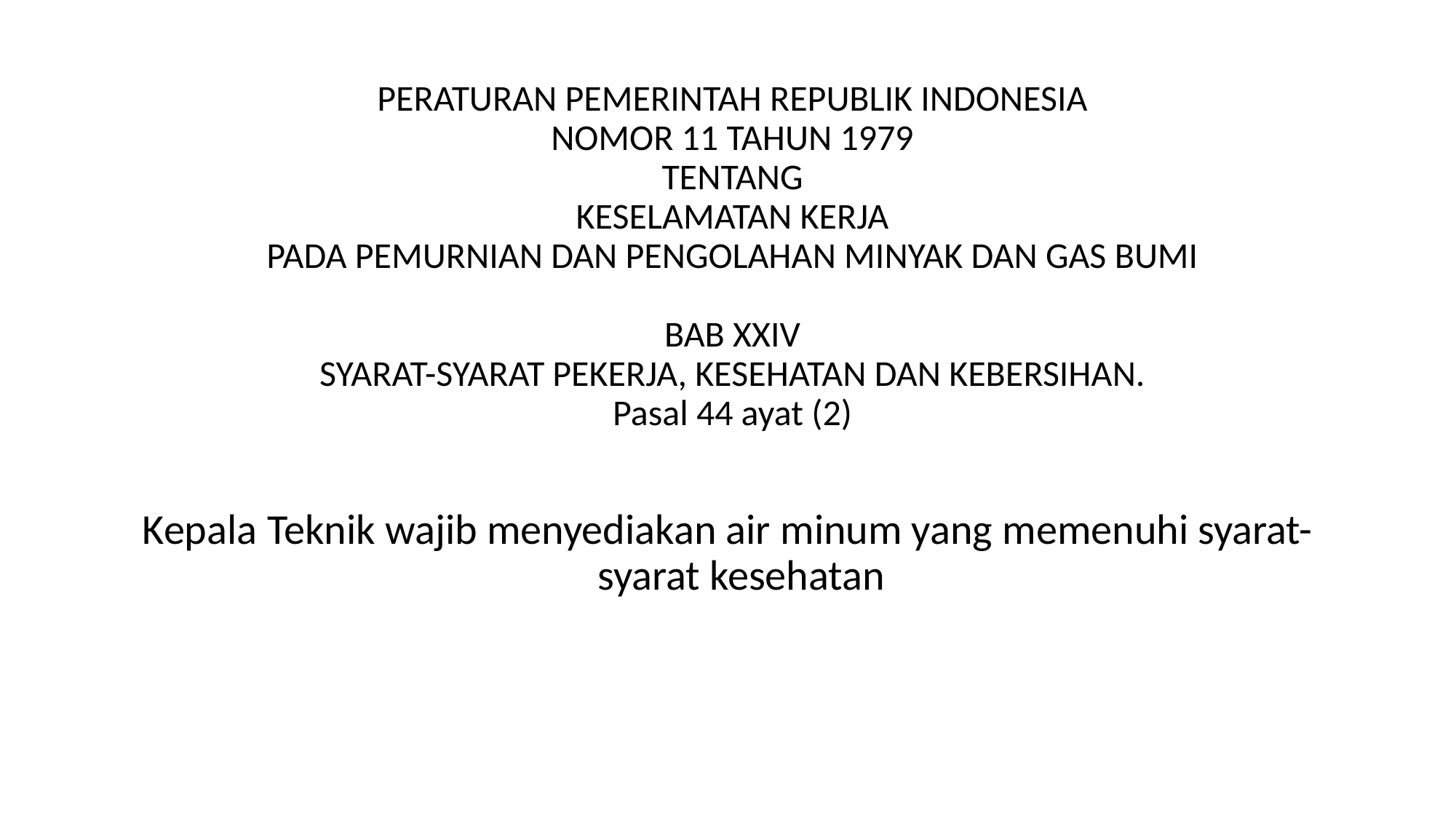

# PERATURAN PEMERINTAH REPUBLIK INDONESIA NOMOR 11 TAHUN 1979 TENTANG KESELAMATAN KERJA PADA PEMURNIAN DAN PENGOLAHAN MINYAK DAN GAS BUMI BAB XXIV SYARAT-SYARAT PEKERJA, KESEHATAN DAN KEBERSIHAN. Pasal 44 ayat (2)
Kepala Teknik wajib menyediakan air minum yang memenuhi syarat-syarat kesehatan